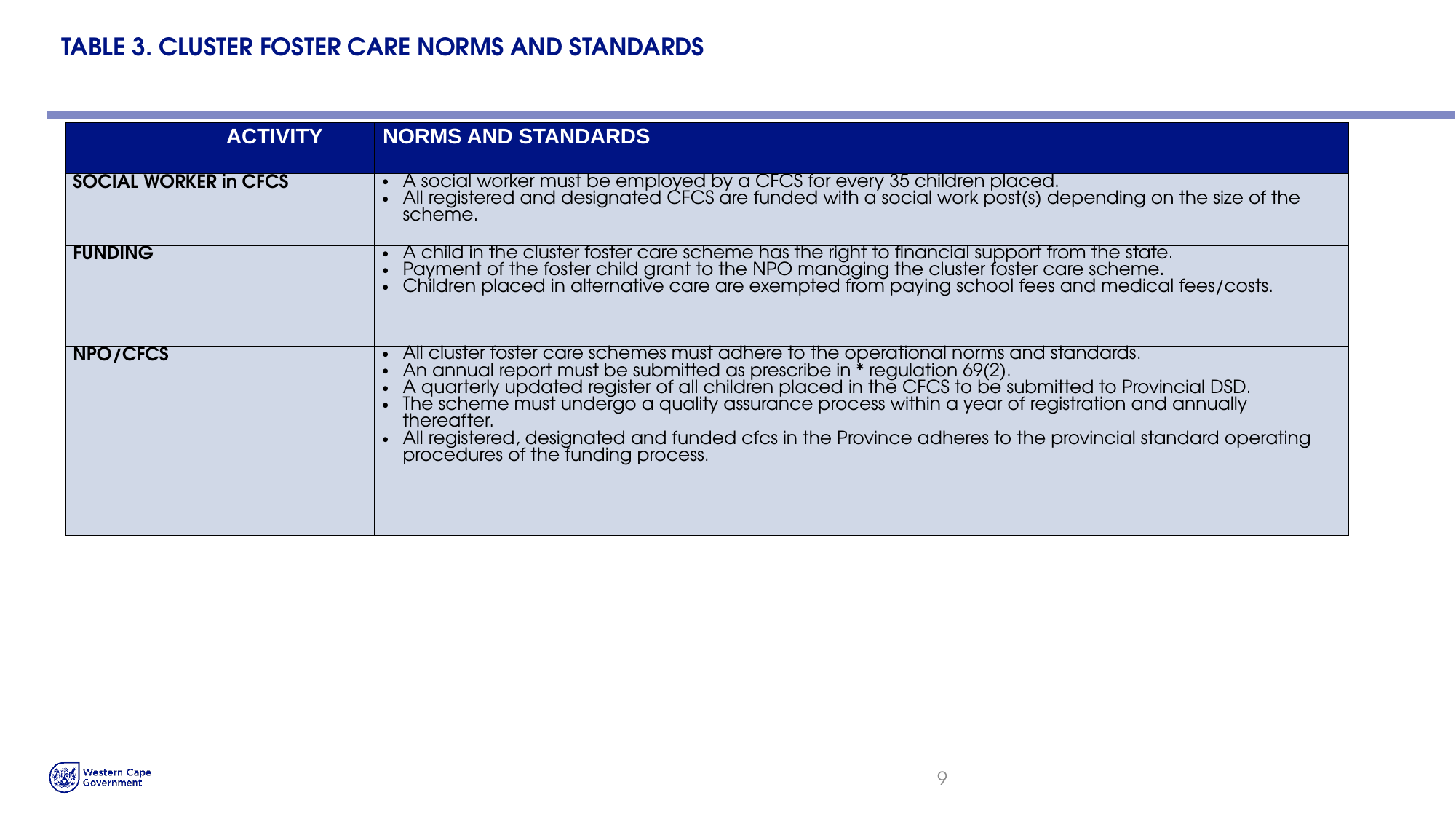

# TABLE 3. CLUSTER FOSTER CARE NORMS AND STANDARDS
| ACTIVITY | NORMS AND STANDARDS |
| --- | --- |
| SOCIAL WORKER in CFCS | A social worker must be employed by a CFCS for every 35 children placed.  All registered and designated CFCS are funded with a social work post(s) depending on the size of the scheme. |
| FUNDING | A child in the cluster foster care scheme has the right to financial support from the state. Payment of the foster child grant to the NPO managing the cluster foster care scheme. Children placed in alternative care are exempted from paying school fees and medical fees/costs. |
| NPO/CFCS | All cluster foster care schemes must adhere to the operational norms and standards. An annual report must be submitted as prescribe in \* regulation 69(2). A quarterly updated register of all children placed in the CFCS to be submitted to Provincial DSD. The scheme must undergo a quality assurance process within a year of registration and annually thereafter. All registered, designated and funded cfcs in the Province adheres to the provincial standard operating procedures of the funding process. |
9